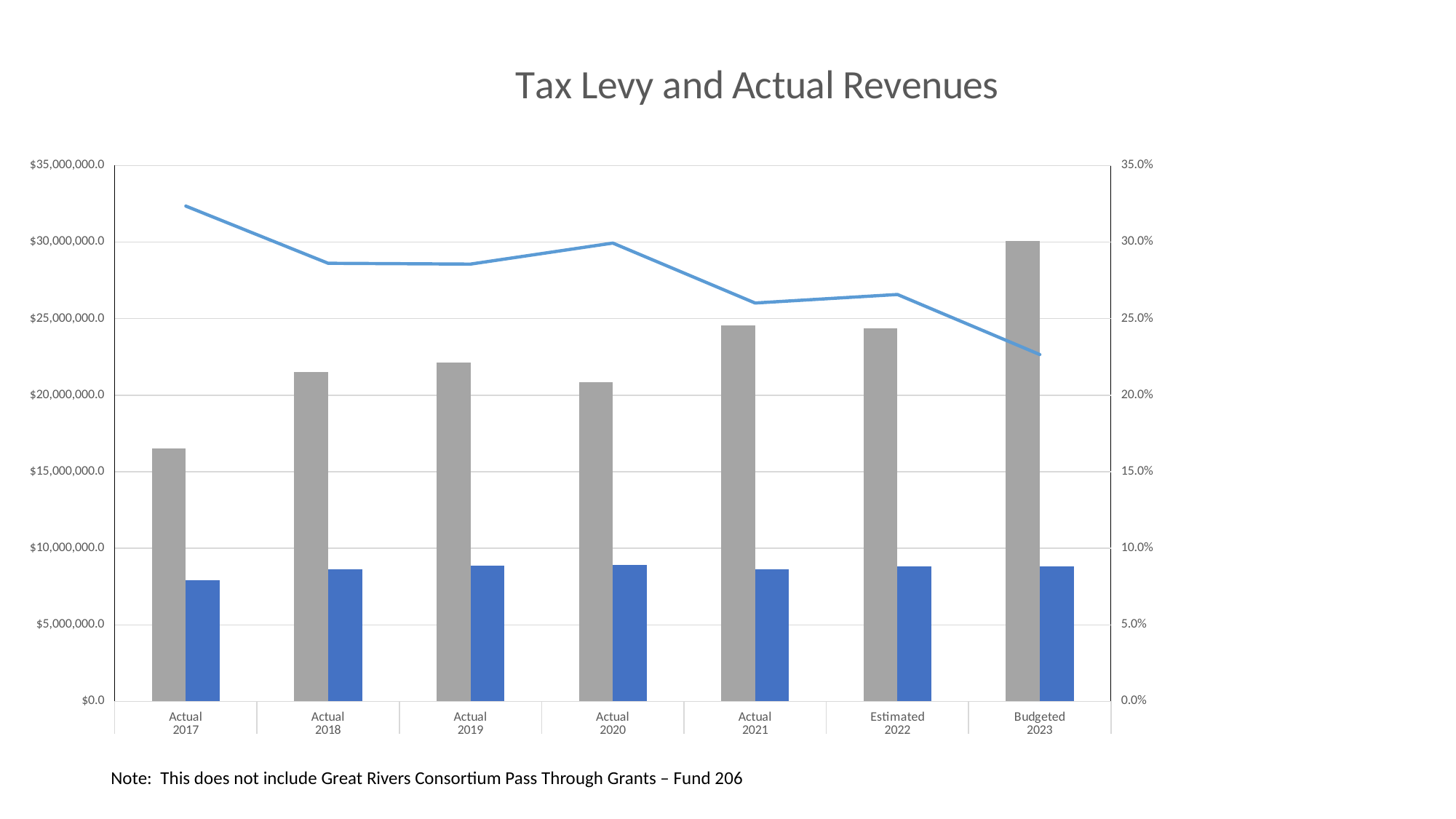

[unsupported chart]

Note:  This does not include Great Rivers Consortium Pass Through Grants – Fund 206